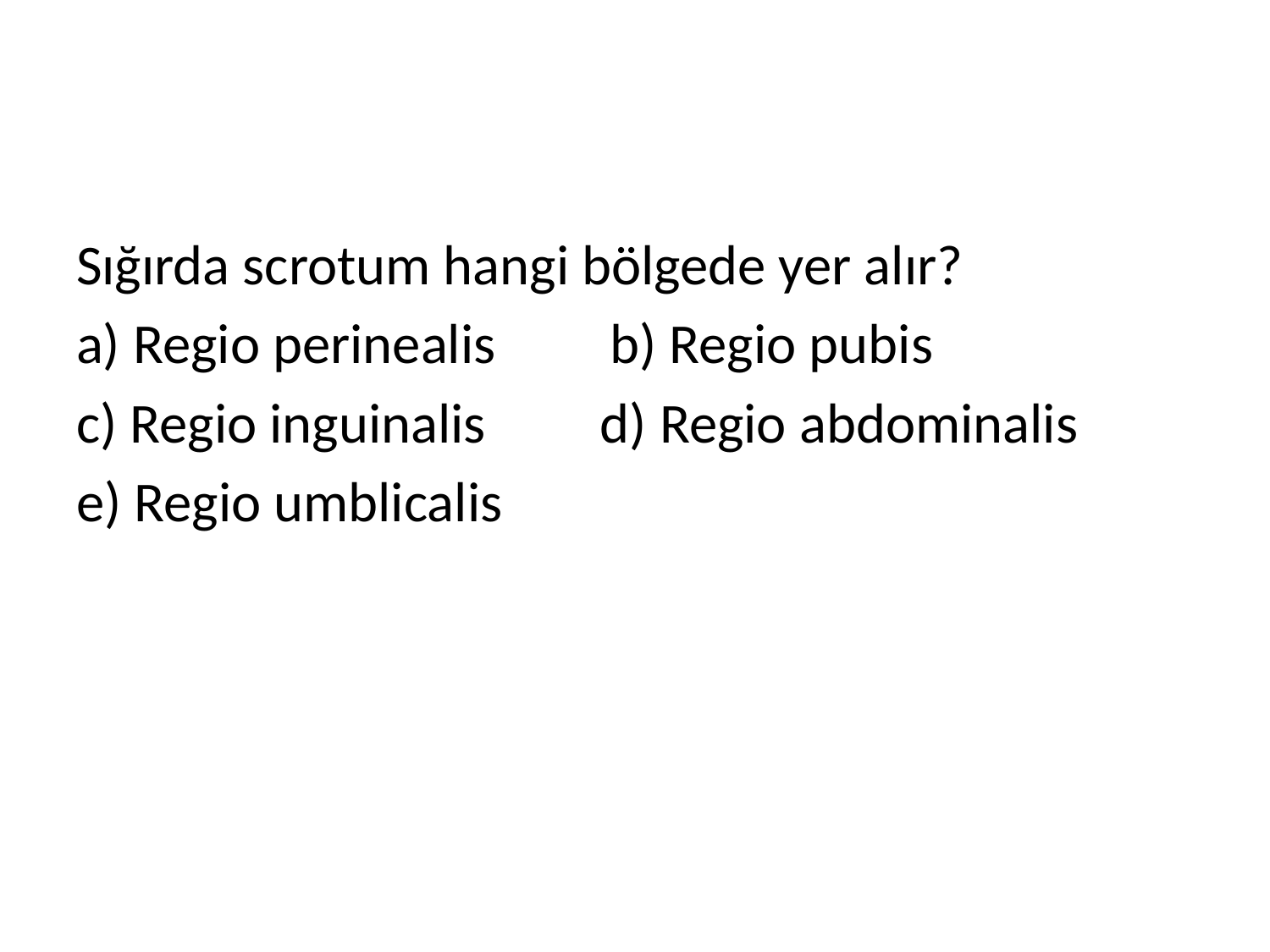

#
Sığırda scrotum hangi bölgede yer alır?
a) Regio perinealis         b) Regio pubis
c) Regio inguinalis         d) Regio abdominalis
e) Regio umblicalis